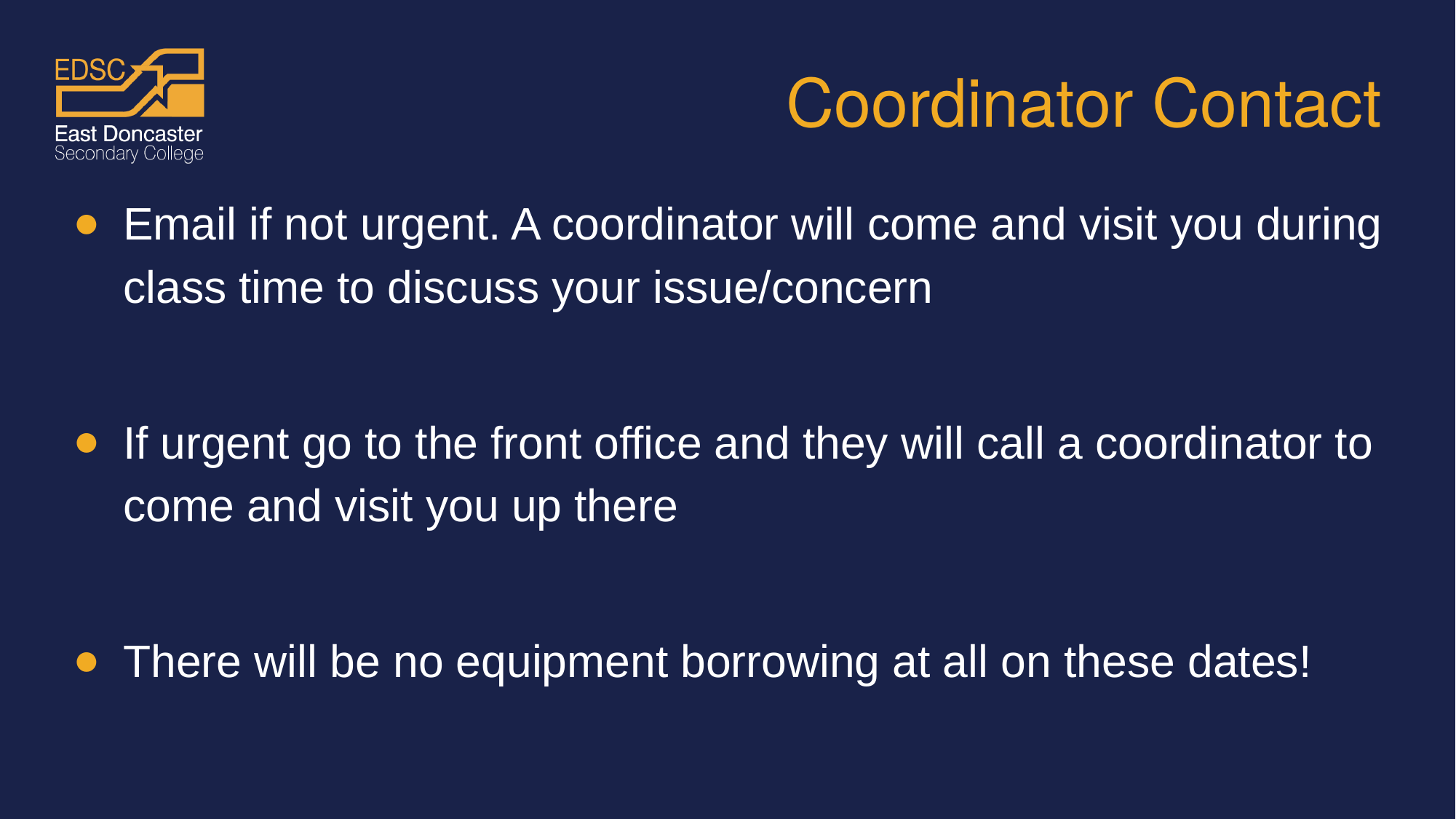

# Coordinator Contact
Email if not urgent. A coordinator will come and visit you during class time to discuss your issue/concern

If urgent go to the front office and they will call a coordinator to come and visit you up there

There will be no equipment borrowing at all on these dates!